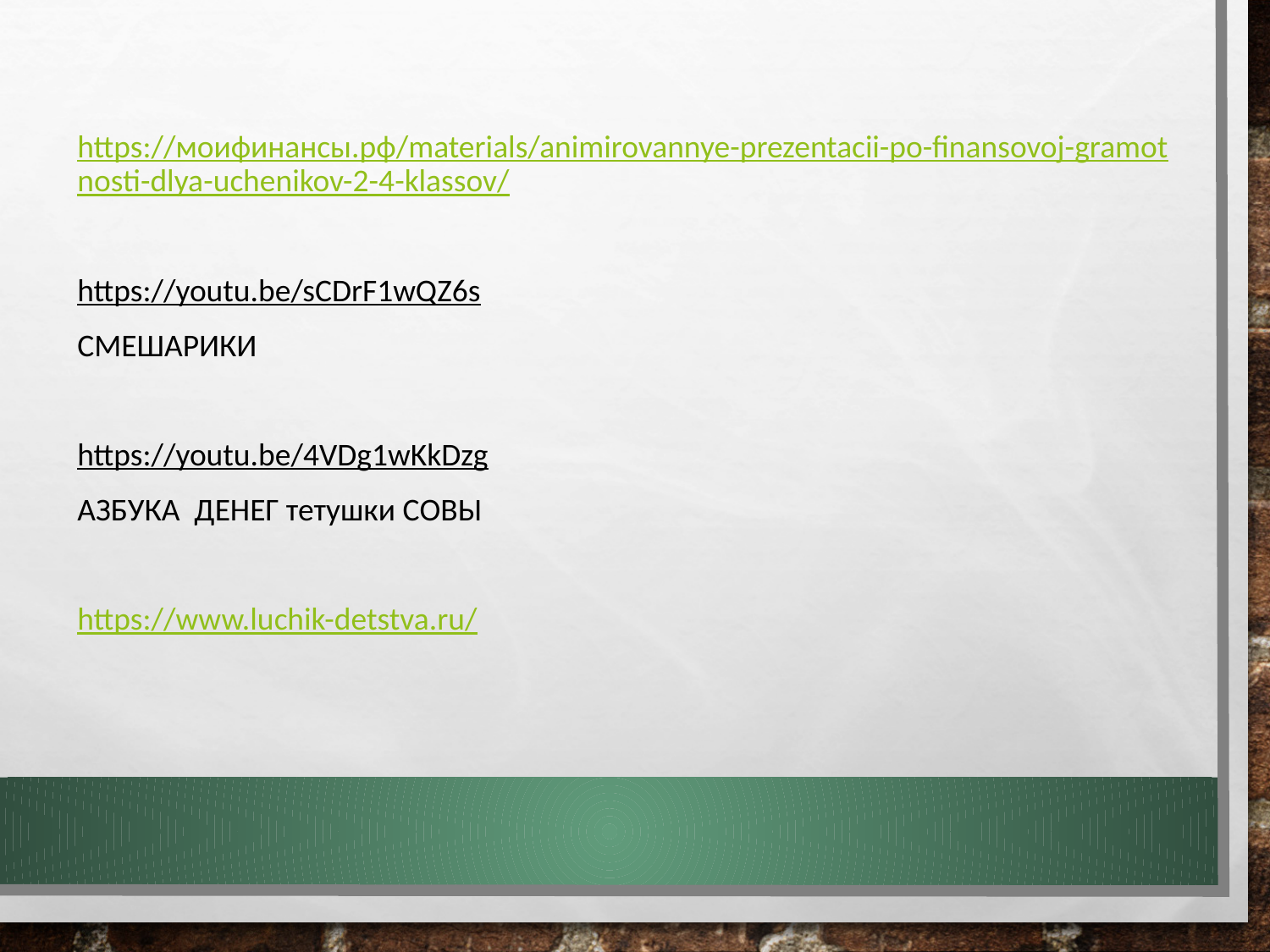

https://моифинансы.рф/materials/animirovannye-prezentacii-po-finansovoj-gramotnosti-dlya-uchenikov-2-4-klassov/

https://youtu.be/sCDrF1wQZ6s
СМЕШАРИКИ

https://youtu.be/4VDg1wKkDzg
АЗБУКА  ДЕНЕГ тетушки СОВЫ

https://www.luchik-detstva.ru/